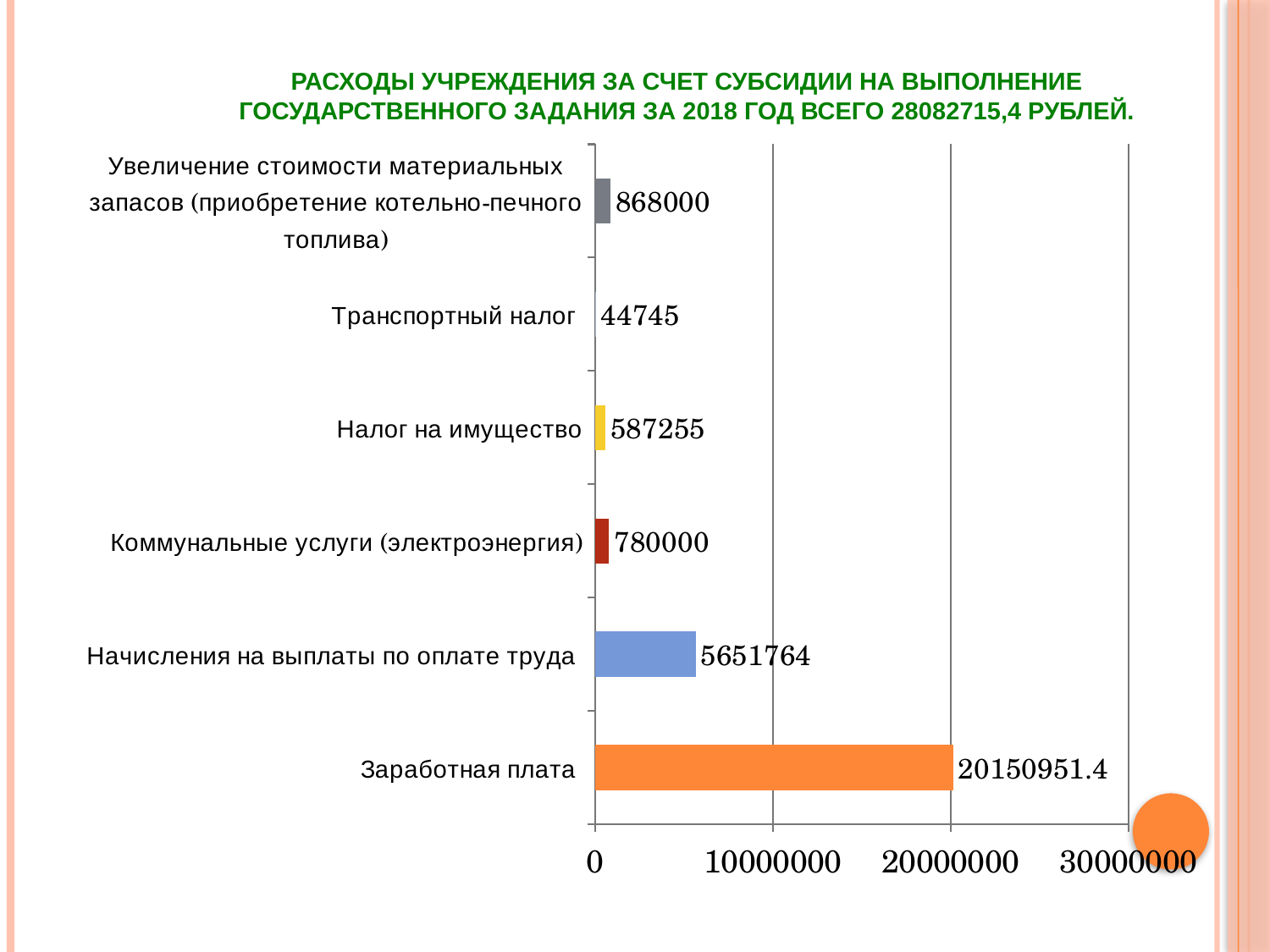

# Расходы учреждения за счет субсидии на выполнение государственного задания за 2018 год ВСЕГО 28082715,4 рублей.

### Chart

| Category | руб. |
|---|---|
| Заработная плата  | 20150951.4 |
| Начисления на выплаты по оплате труда  | 5651764.0 |
| Коммунальные услуги (электроэнергия) | 780000.0 |
| Налог на имущество | 587255.0 |
| Транспортный налог  | 44745.0 |
| Увеличение стоимости материальных запасов (приобретение котельно-печного топлива) | 868000.0 |